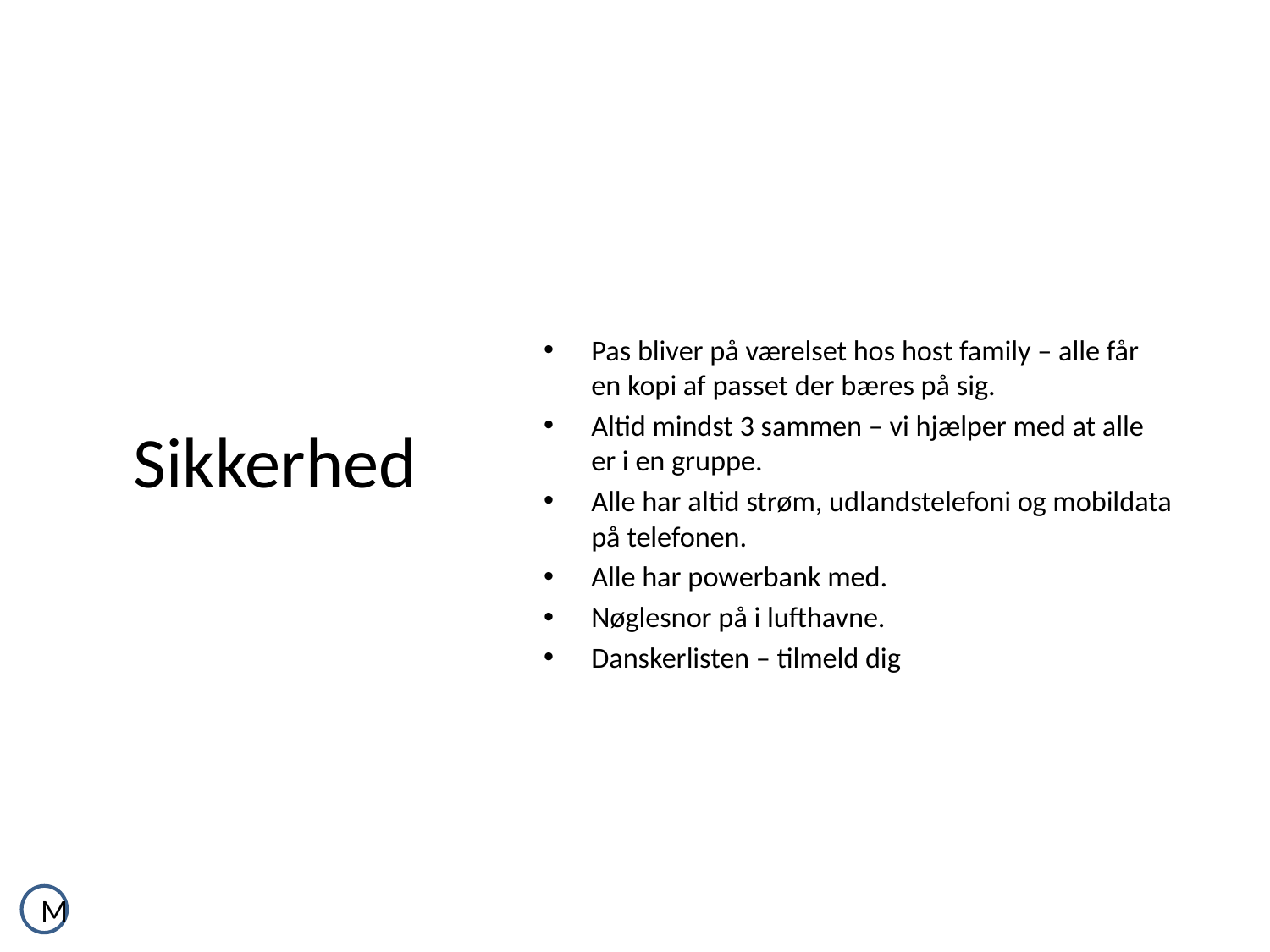

# Sikkerhed
Pas bliver på værelset hos host family – alle får en kopi af passet der bæres på sig.
Altid mindst 3 sammen – vi hjælper med at alle er i en gruppe.
Alle har altid strøm, udlandstelefoni og mobildata på telefonen.
Alle har powerbank med.
Nøglesnor på i lufthavne.
Danskerlisten – tilmeld dig
M